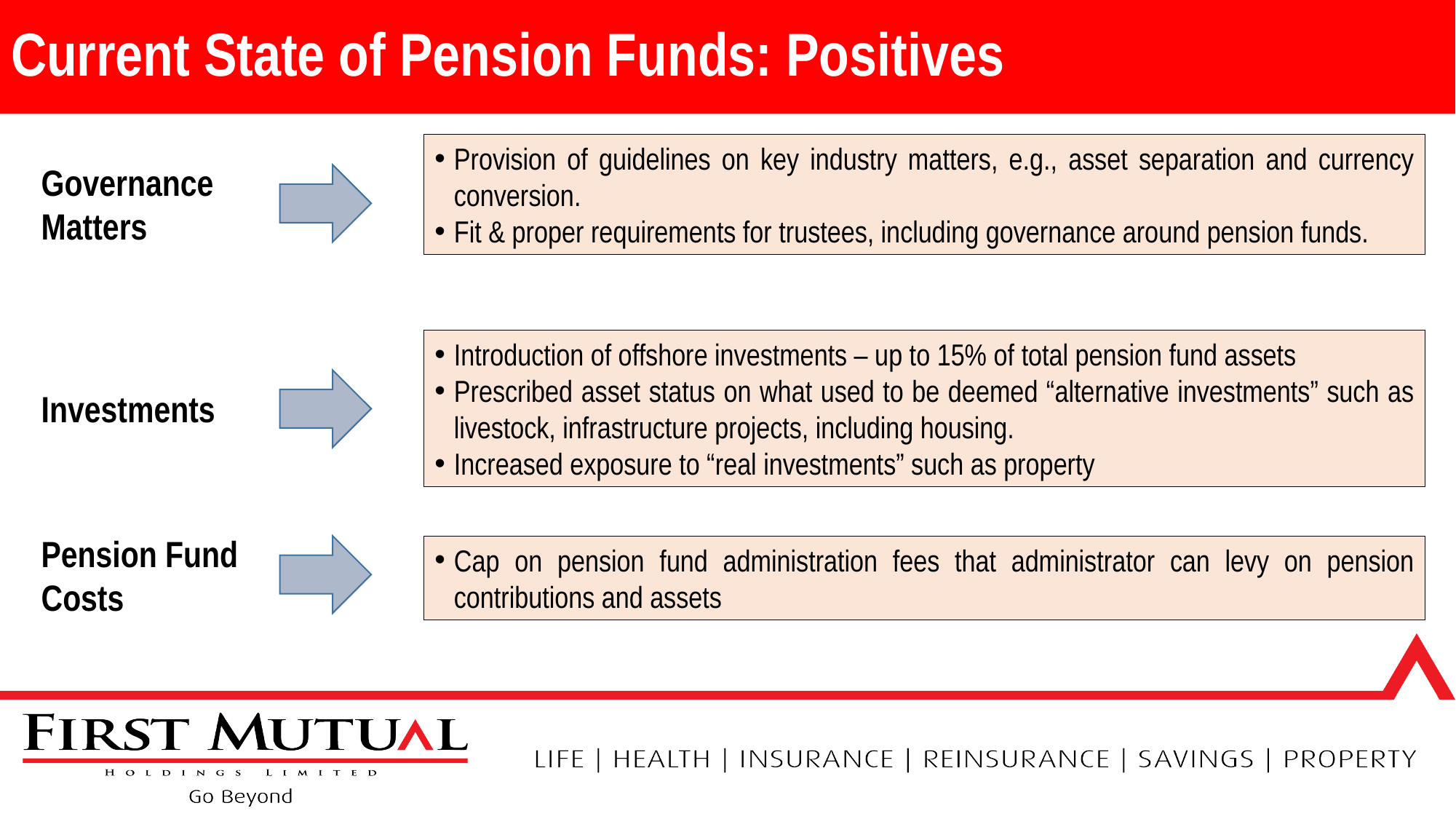

# Current State of Pension Funds: Positives
Provision of guidelines on key industry matters, e.g., asset separation and currency conversion.
Fit & proper requirements for trustees, including governance around pension funds.
Governance Matters

Introduction of offshore investments – up to 15% of total pension fund assets
Prescribed asset status on what used to be deemed “alternative investments” such as livestock, infrastructure projects, including housing.
Increased exposure to “real investments” such as property

Investments
Pension Fund Costs

Cap on pension fund administration fees that administrator can levy on pension contributions and assets